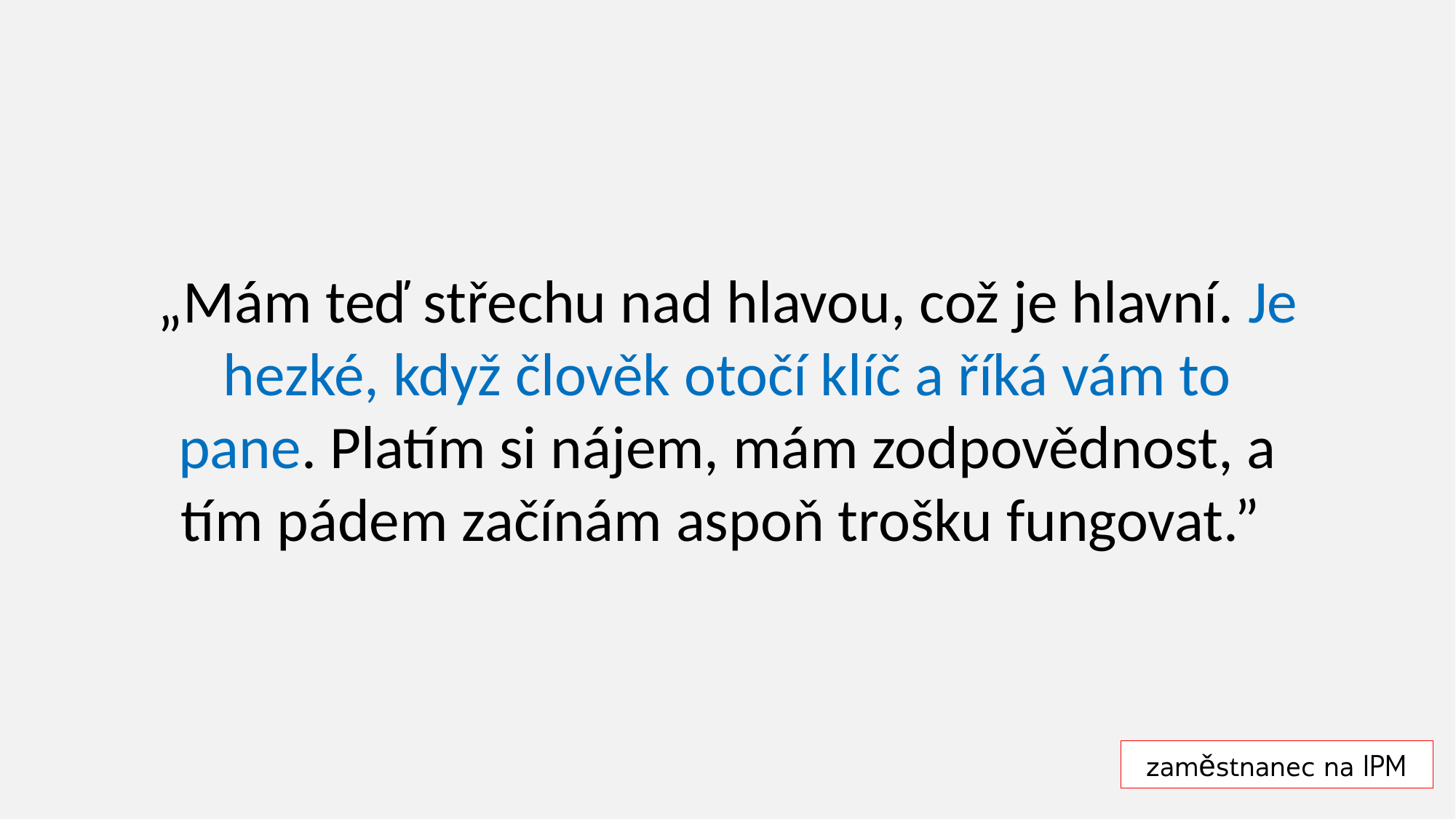

„Mám teď střechu nad hlavou, což je hlavní. Je hezké, když člověk otočí klíč a říká vám to pane. Platím si nájem, mám zodpovědnost, a tím pádem začínám aspoň trošku fungovat.”
zaměstnanec na IPM